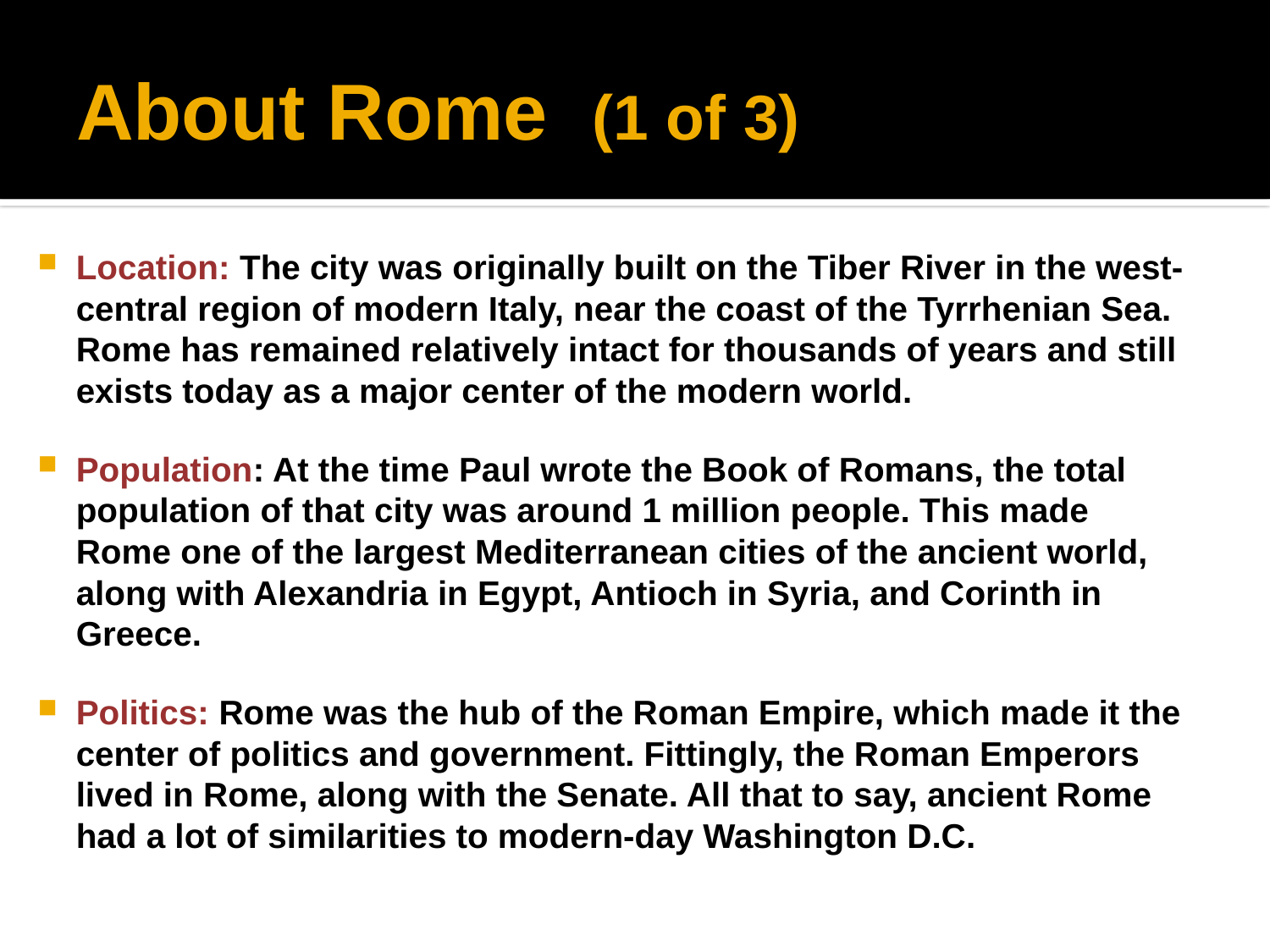

# About Rome  (1 of 3)
Location: The city was originally built on the Tiber River in the west-central region of modern Italy, near the coast of the Tyrrhenian Sea. Rome has remained relatively intact for thousands of years and still exists today as a major center of the modern world.

Population: At the time Paul wrote the Book of Romans, the total population of that city was around 1 million people. This made Rome one of the largest Mediterranean cities of the ancient world, along with Alexandria in Egypt, Antioch in Syria, and Corinth in Greece.

Politics: Rome was the hub of the Roman Empire, which made it the center of politics and government. Fittingly, the Roman Emperors lived in Rome, along with the Senate. All that to say, ancient Rome had a lot of similarities to modern-day Washington D.C.